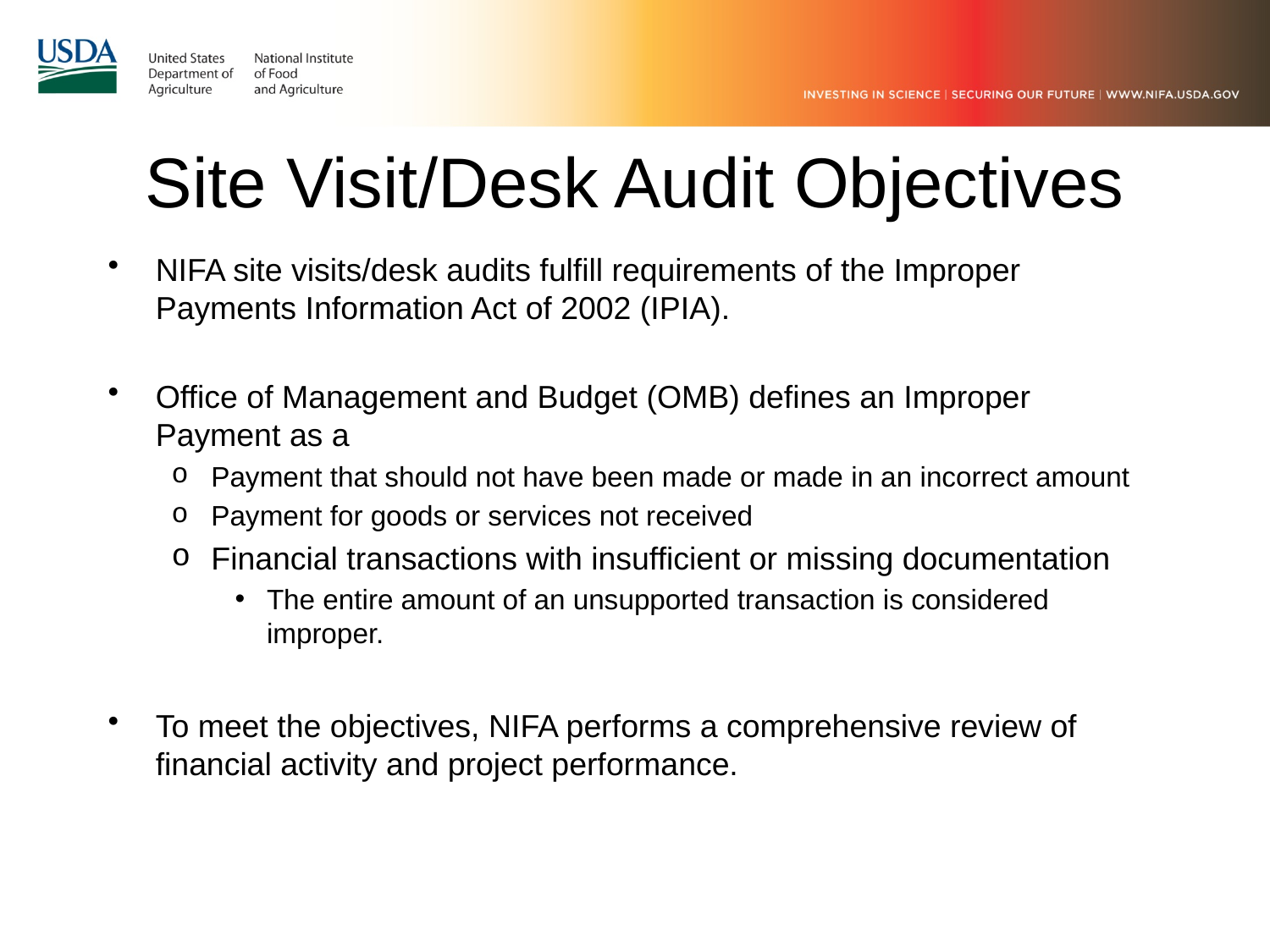

# Site Visit/Desk Audit Objectives
NIFA site visits/desk audits fulfill requirements of the Improper Payments Information Act of 2002 (IPIA).

Office of Management and Budget (OMB) defines an Improper Payment as a
Payment that should not have been made or made in an incorrect amount
Payment for goods or services not received
Financial transactions with insufficient or missing documentation
The entire amount of an unsupported transaction is considered improper.

To meet the objectives, NIFA performs a comprehensive review of financial activity and project performance.